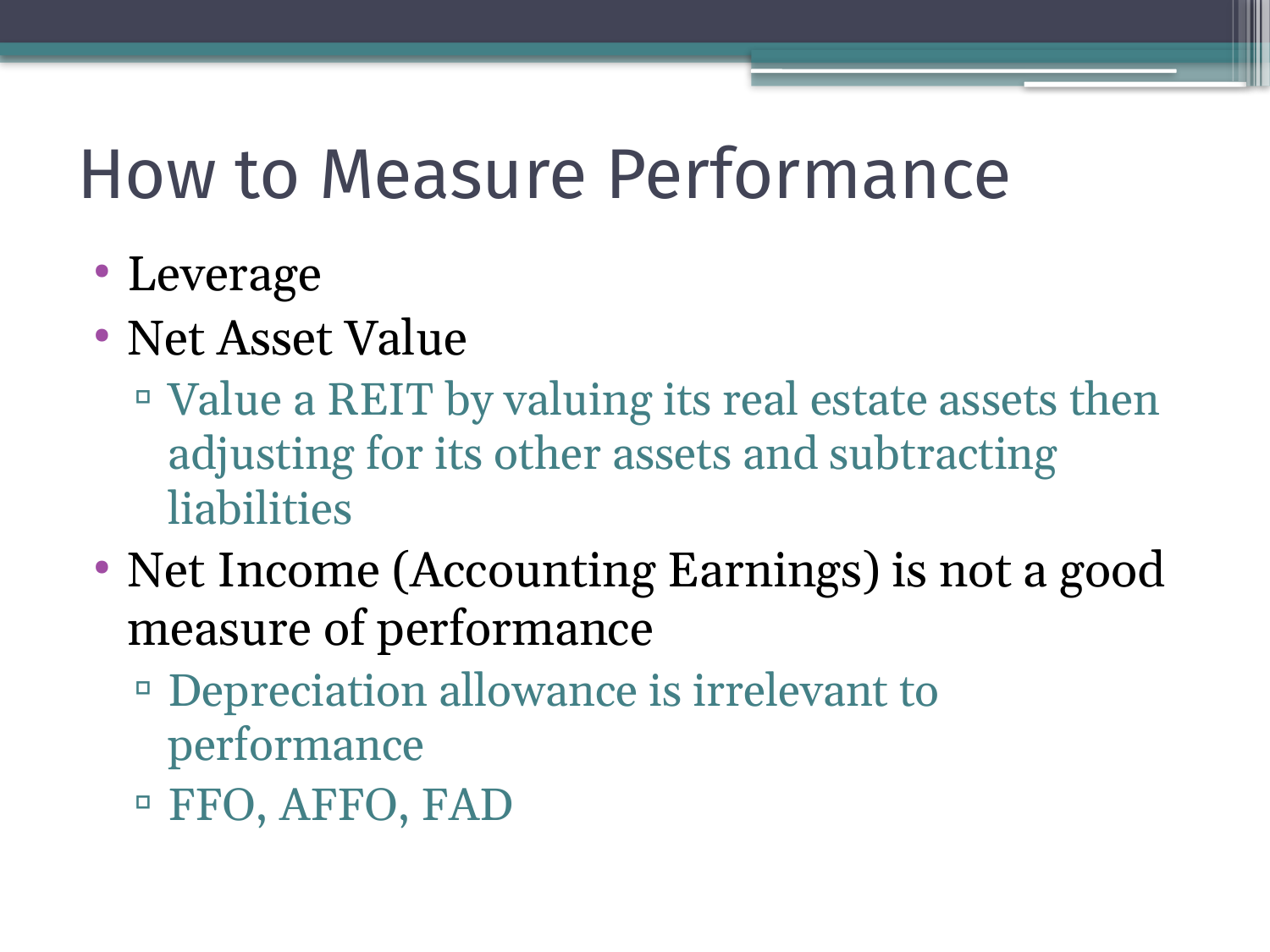

# How to Measure Performance
Leverage
Net Asset Value
Value a REIT by valuing its real estate assets then adjusting for its other assets and subtracting liabilities
Net Income (Accounting Earnings) is not a good measure of performance
Depreciation allowance is irrelevant to performance
FFO, AFFO, FAD